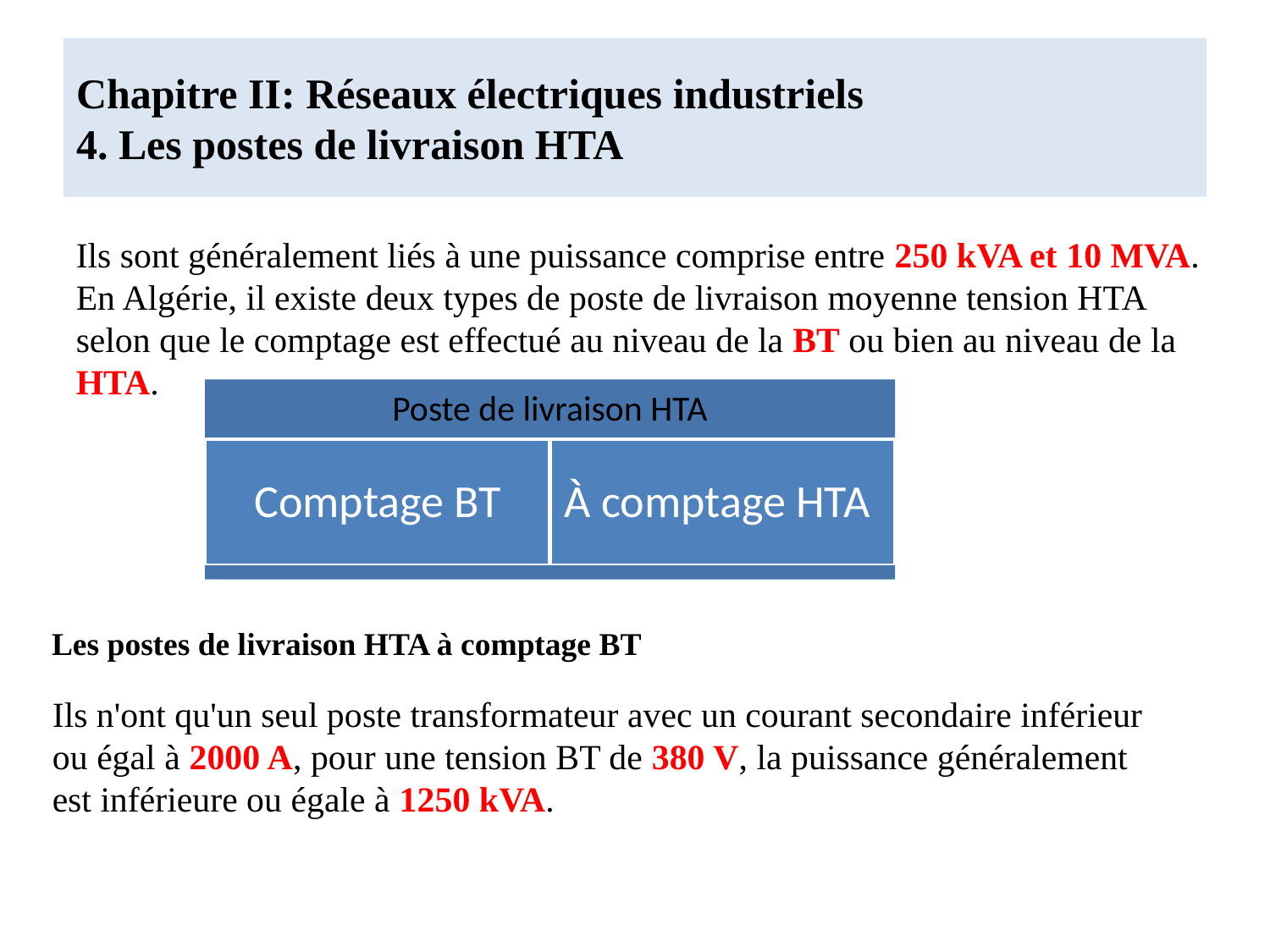

# Chapitre II: Réseaux électriques industriels 4. Les postes de livraison HTA

Ils sont généralement liés à une puissance comprise entre 250 kVA et 10 MVA. En Algérie, il existe deux types de poste de livraison moyenne tension HTA selon que le comptage est effectué au niveau de la BT ou bien au niveau de la HTA.
Poste de livraison HTA
Comptage BT
À comptage HTA
Les postes de livraison HTA à comptage BT
Ils n'ont qu'un seul poste transformateur avec un courant secondaire inférieur ou égal à 2000 A, pour une tension BT de 380 V, la puissance généralement est inférieure ou égale à 1250 kVA.